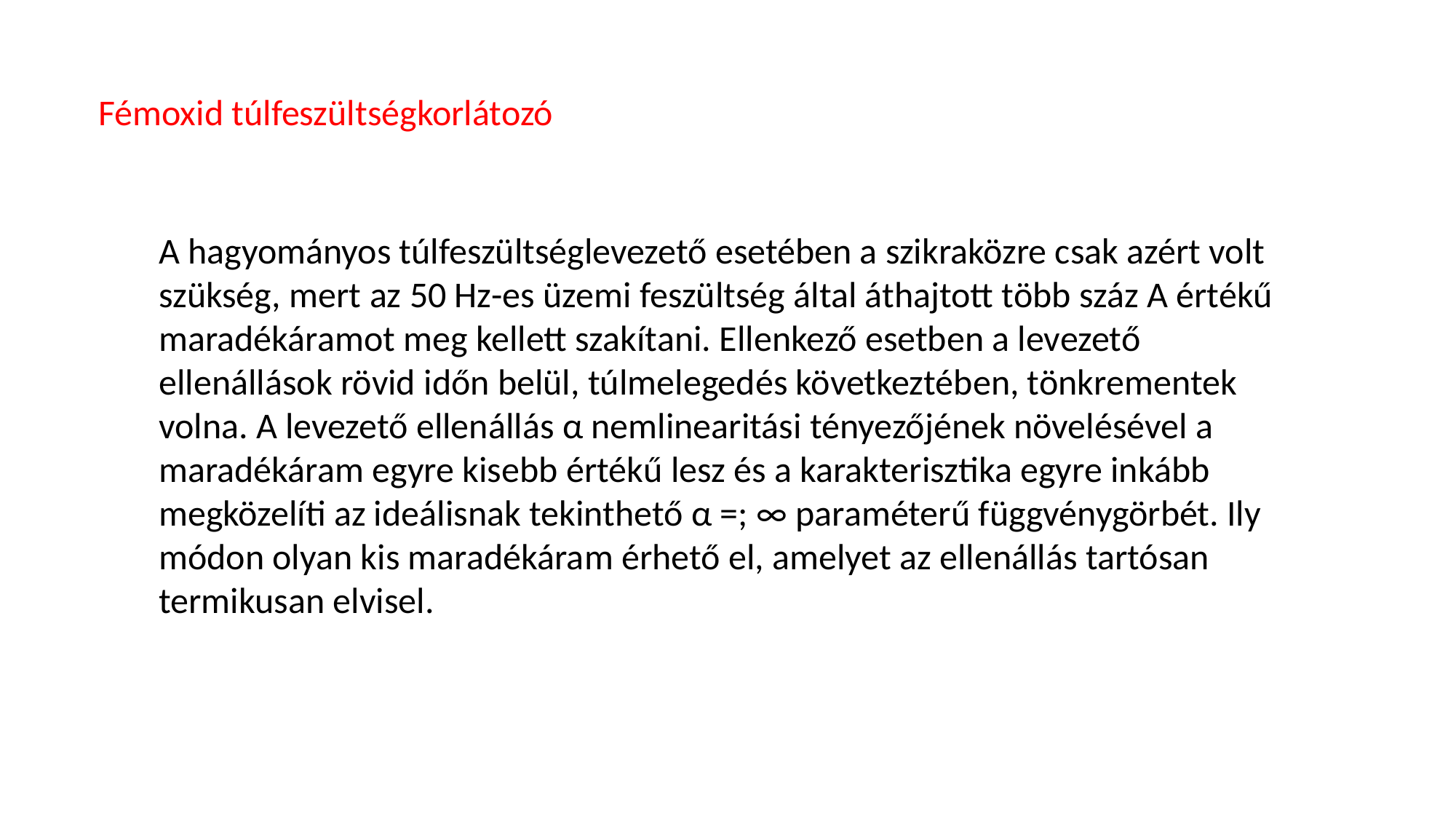

Fémoxid túlfeszültségkorlátozó
A hagyományos túlfeszültséglevezető esetében a szikraközre csak azért volt szükség, mert az 50 Hz-es üzemi feszültség által áthajtott több száz A értékű maradékáramot meg kellett szakítani. Ellenkező esetben a levezető ellenállások rövid időn belül, túlmelegedés következtében, tönkrementek volna. A levezető ellenállás α nemlinearitási tényezőjének növelésével a maradékáram egyre kisebb értékű lesz és a karakterisztika egyre inkább megközelíti az ideálisnak tekinthető α =; ∞ paraméterű függvénygörbét. Ily módon olyan kis maradékáram érhető el, amelyet az ellenállás tartósan termikusan elvisel.